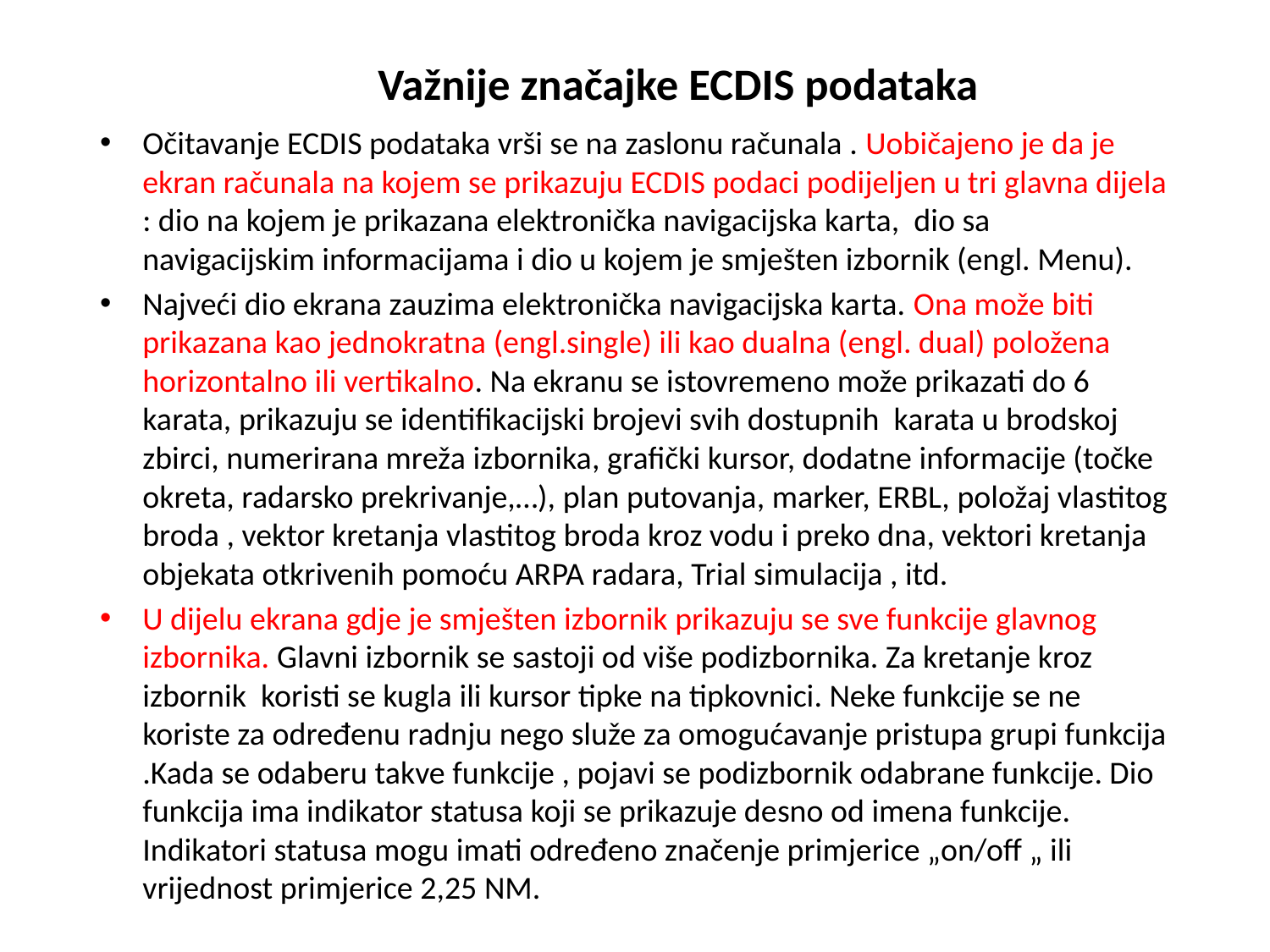

# Važnije značajke ECDIS podataka
Očitavanje ECDIS podataka vrši se na zaslonu računala . Uobičajeno je da je ekran računala na kojem se prikazuju ECDIS podaci podijeljen u tri glavna dijela : dio na kojem je prikazana elektronička navigacijska karta,  dio sa navigacijskim informacijama i dio u kojem je smješten izbornik (engl. Menu).
Najveći dio ekrana zauzima elektronička navigacijska karta. Ona može biti prikazana kao jednokratna (engl.single) ili kao dualna (engl. dual) položena horizontalno ili vertikalno. Na ekranu se istovremeno može prikazati do 6 karata, prikazuju se identifikacijski brojevi svih dostupnih  karata u brodskoj zbirci, numerirana mreža izbornika, grafički kursor, dodatne informacije (točke okreta, radarsko prekrivanje,…), plan putovanja, marker, ERBL, položaj vlastitog broda , vektor kretanja vlastitog broda kroz vodu i preko dna, vektori kretanja objekata otkrivenih pomoću ARPA radara, Trial simulacija , itd.
U dijelu ekrana gdje je smješten izbornik prikazuju se sve funkcije glavnog izbornika. Glavni izbornik se sastoji od više podizbornika. Za kretanje kroz izbornik  koristi se kugla ili kursor tipke na tipkovnici. Neke funkcije se ne koriste za određenu radnju nego služe za omogućavanje pristupa grupi funkcija .Kada se odaberu takve funkcije , pojavi se podizbornik odabrane funkcije. Dio funkcija ima indikator statusa koji se prikazuje desno od imena funkcije. Indikatori statusa mogu imati određeno značenje primjerice „on/off „ ili vrijednost primjerice 2,25 NM.